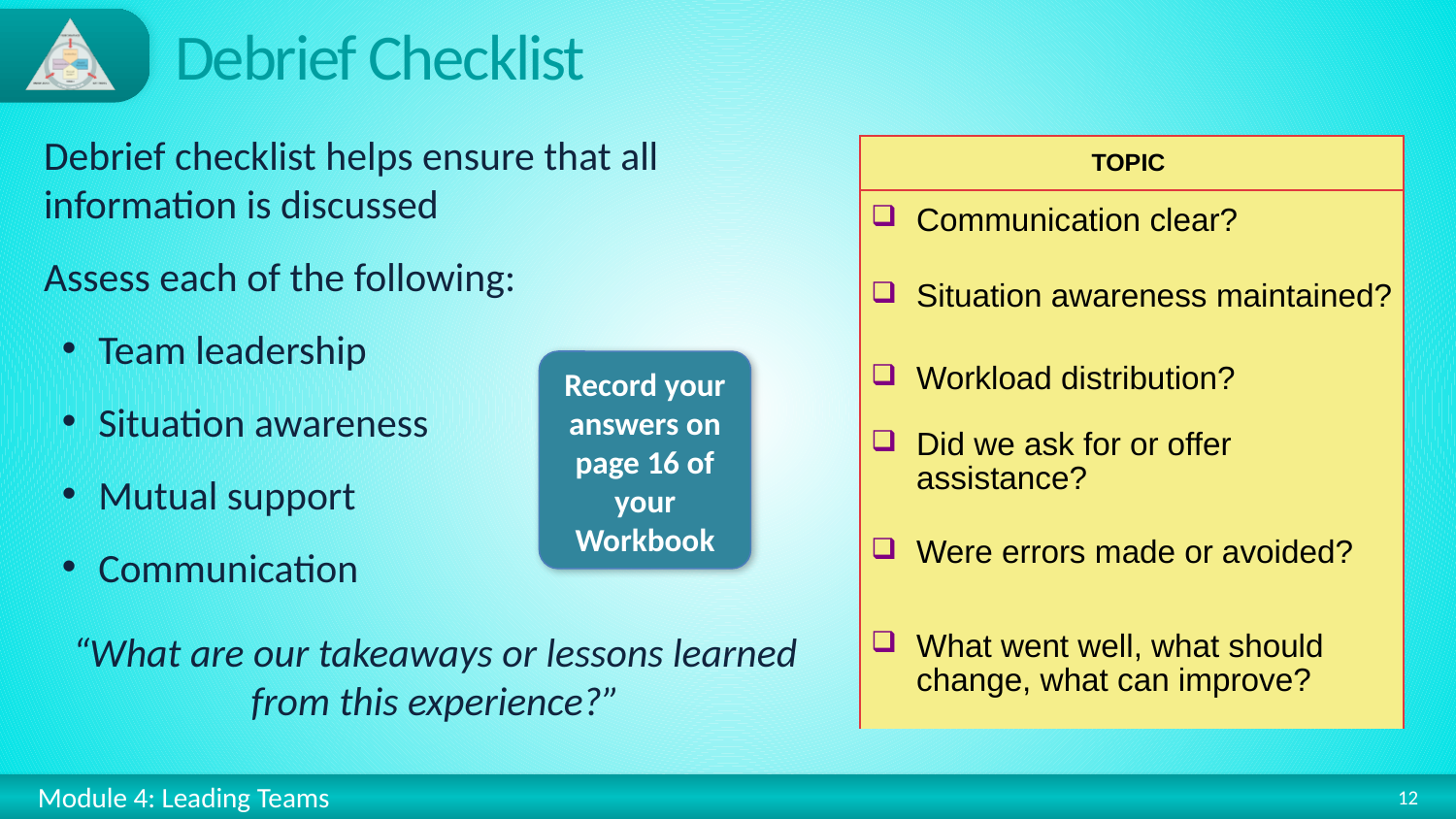

# Debrief Checklist
Debrief checklist helps ensure that all information is discussed
Assess each of the following:
Team leadership
Situation awareness
Mutual support
Communication
“What are our takeaways or lessons learned from this experience?”
| TOPIC |
| --- |
| Communication clear? |
| Situation awareness maintained? |
| Workload distribution? |
| Did we ask for or offer assistance? |
| Were errors made or avoided? |
| What went well, what should change, what can improve? |
Record your answers on page 16 of your Workbook